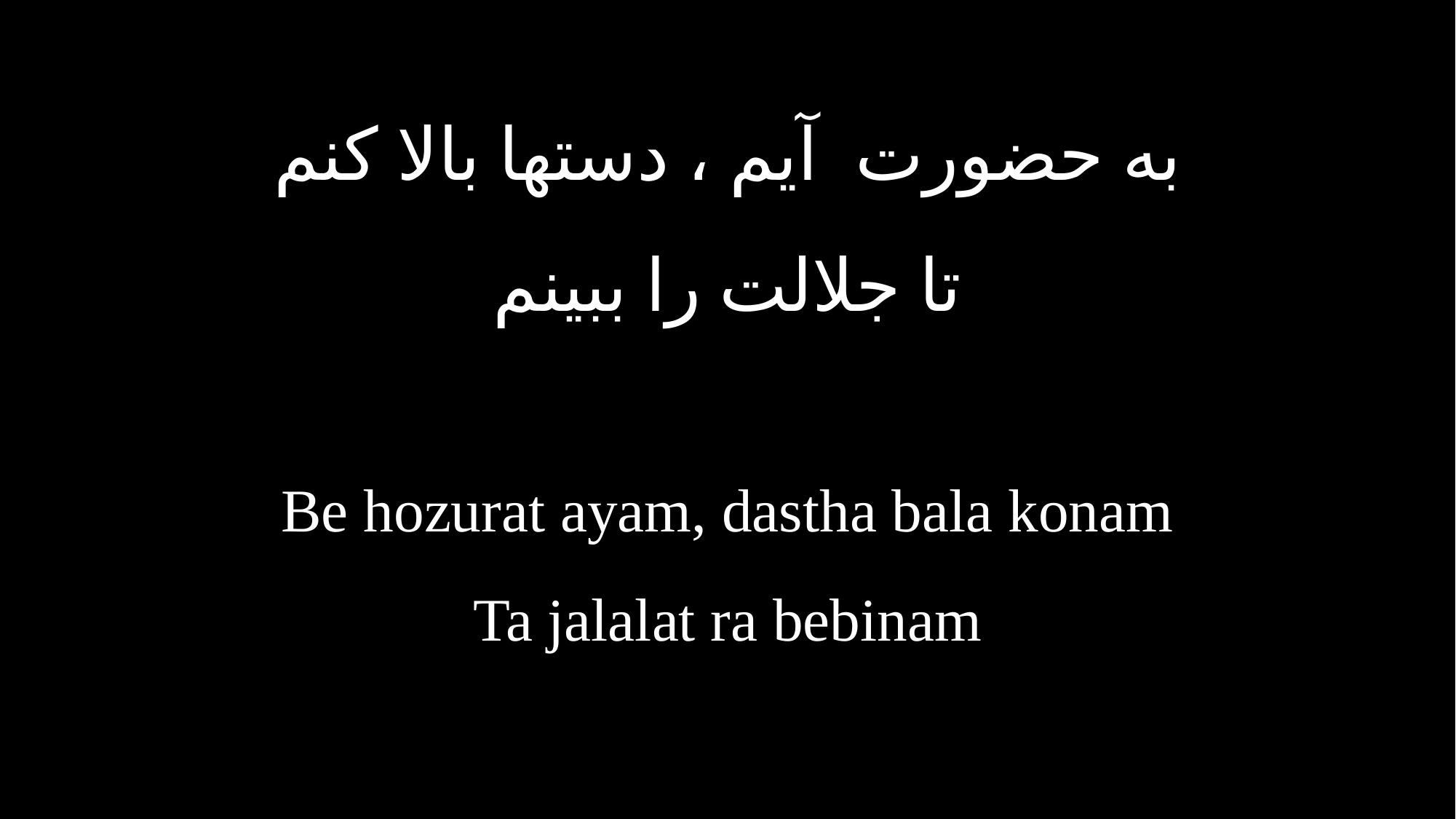

به حضورت  آيم ، دستها بالا کنم
تا جلالت را ببینم

Be hozurat ayam, dastha bala konam
Ta jalalat ra bebinam